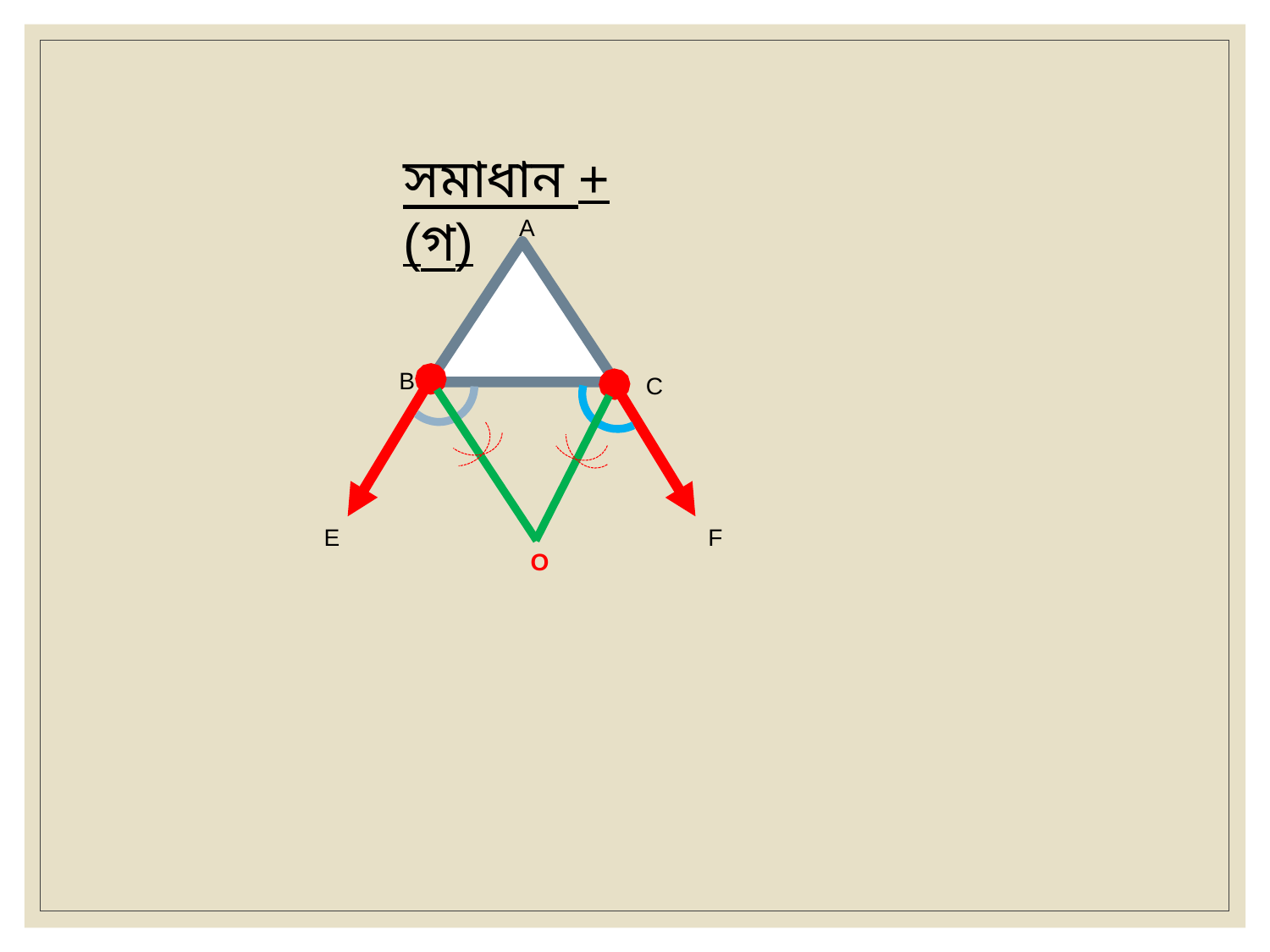

সমাধান + (গ)
A

B
C

E
F
O